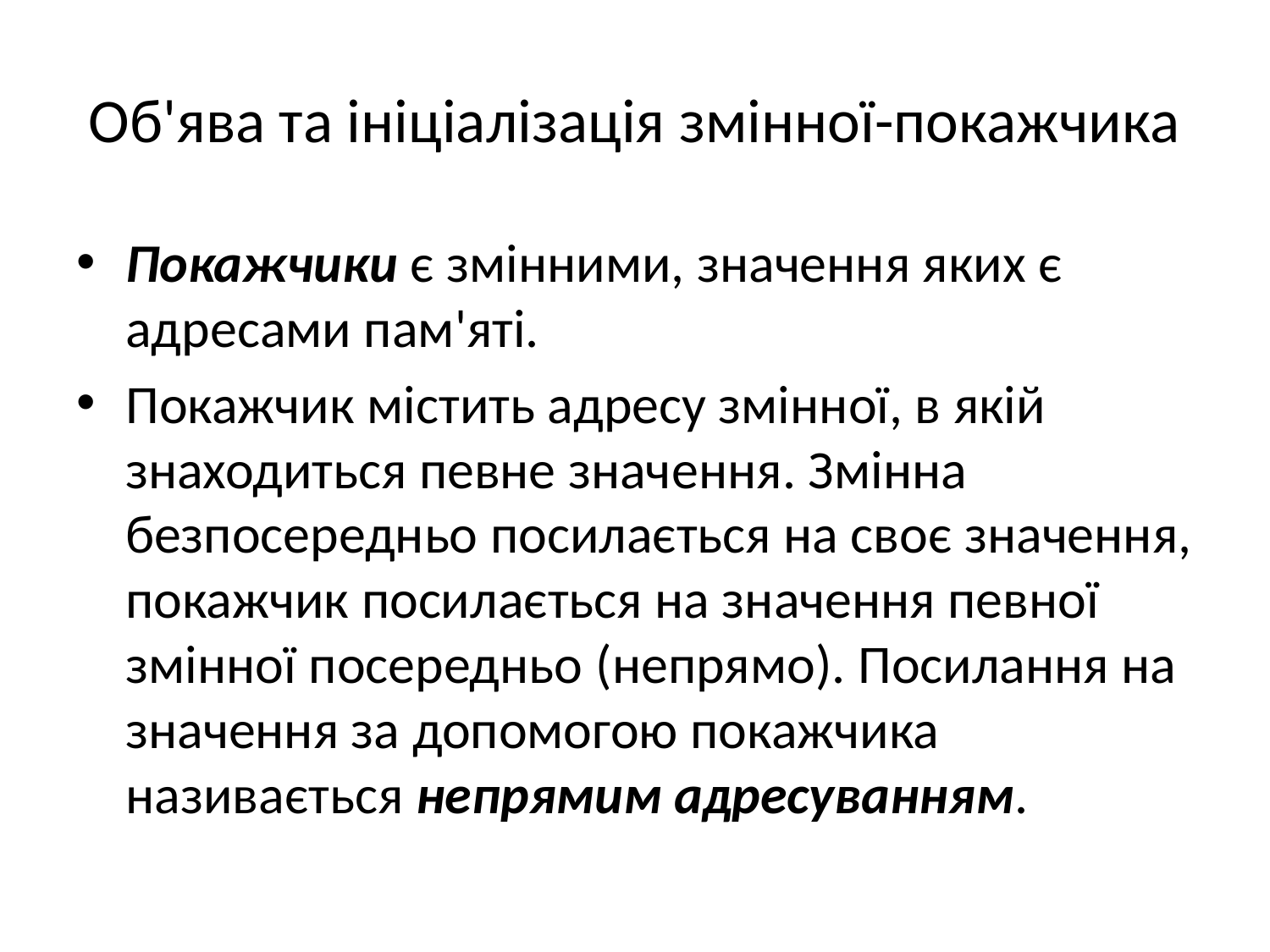

# Об'ява та ініціалізація змінної-покажчика
Покажчики є змінними, значення яких є адресами пам'яті.
Покажчик містить адресу змінної, в якій знаходиться певне значення. Змінна безпосередньо посилається на своє значення, покажчик посилається на значення певної змінної посередньо (непрямо). Посилання на значення за допомогою покажчика називається непрямим адресуванням.